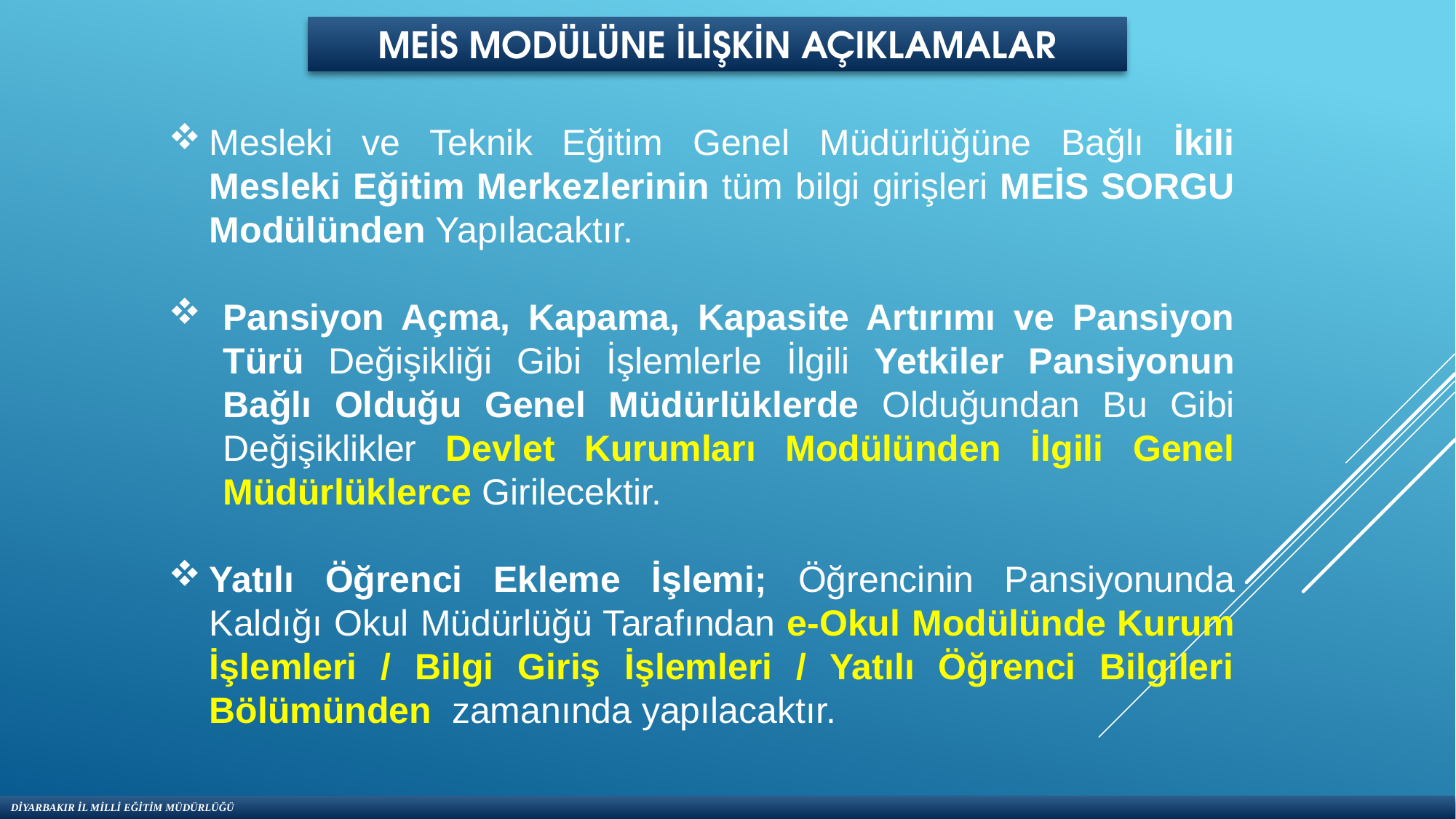

MEİS MODÜLÜNE İLİŞKİN AÇIKLAMALAR
Mesleki ve Teknik Eğitim Genel Müdürlüğüne Bağlı İkili Mesleki Eğitim Merkezlerinin tüm bilgi girişleri MEİS SORGU Modülünden Yapılacaktır.

Pansiyon Açma, Kapama, Kapasite Artırımı ve Pansiyon Türü Değişikliği Gibi İşlemlerle İlgili Yetkiler Pansiyonun Bağlı Olduğu Genel Müdürlüklerde Olduğundan Bu Gibi Değişiklikler Devlet Kurumları Modülünden İlgili Genel Müdürlüklerce Girilecektir.

Yatılı Öğrenci Ekleme İşlemi; Öğrencinin Pansiyonunda Kaldığı Okul Müdürlüğü Tarafından e-Okul Modülünde Kurum İşlemleri / Bilgi Giriş İşlemleri / Yatılı Öğrenci Bilgileri Bölümünden  zamanında yapılacaktır.